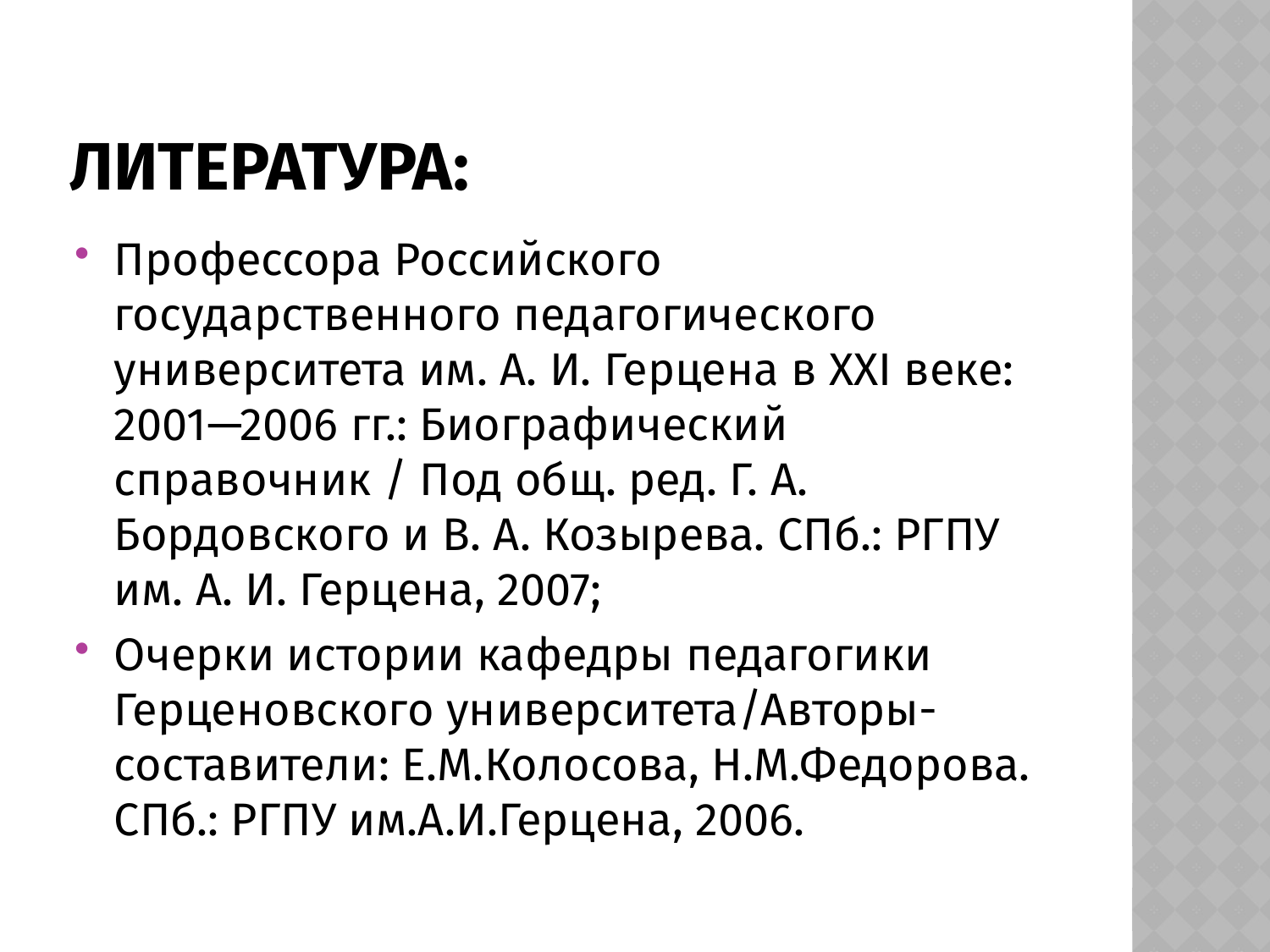

# Литература:
Профессора Российского государственного педагогического университета им. А. И. Герцена в XXI веке: 2001—2006 гг.: Биографический справочник / Под общ. ред. Г. А. Бордовского и В. А. Козырева. СПб.: РГПУ им. А. И. Герцена, 2007;
Очерки истории кафедры педагогики Герценовского университета/Авторы-составители: Е.М.Колосова, Н.М.Федорова. СПб.: РГПУ им.А.И.Герцена, 2006.